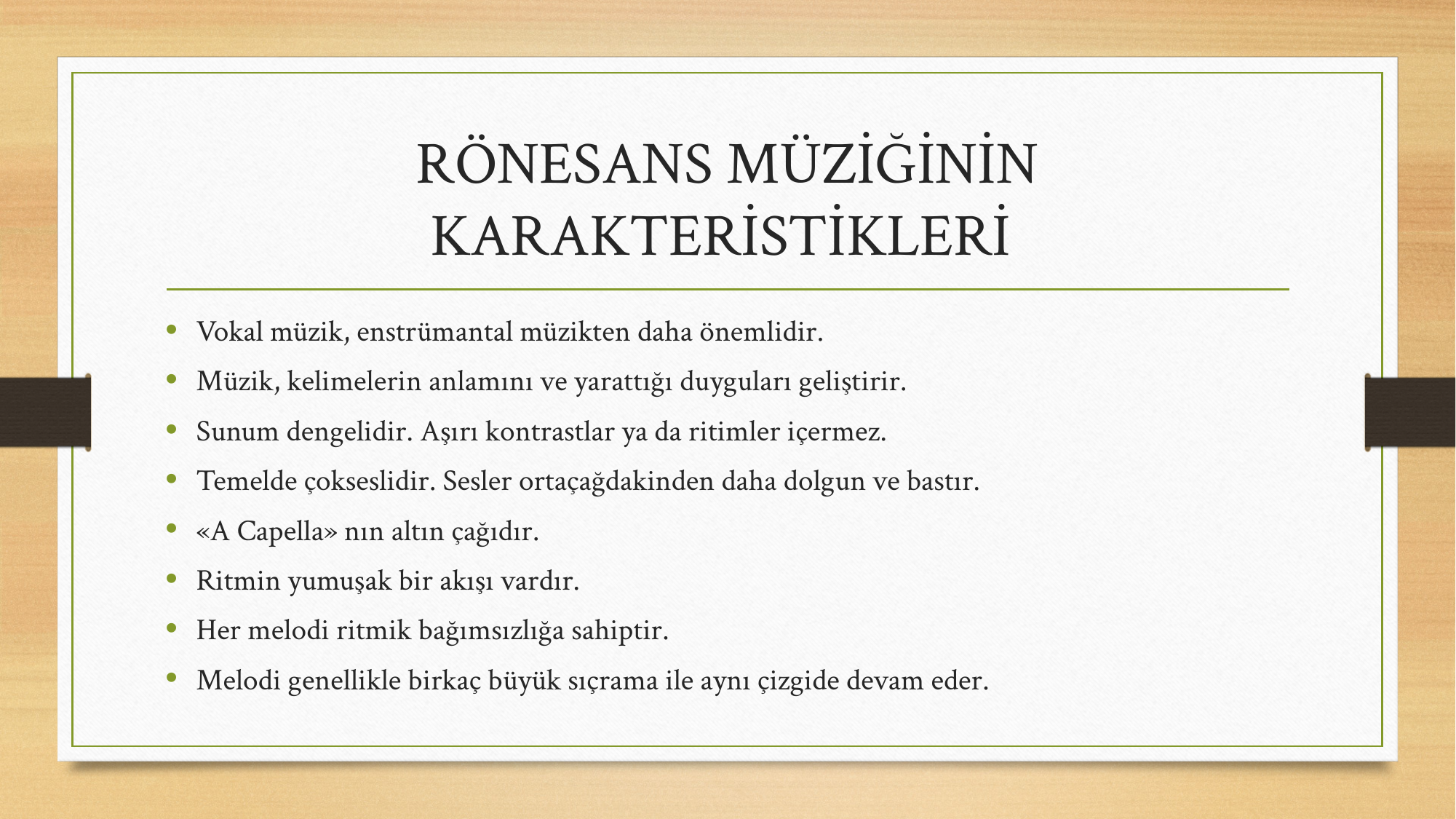

# RÖNESANS MÜZİĞİNİN KARAKTERİSTİKLERİ
Vokal müzik, enstrümantal müzikten daha önemlidir.
Müzik, kelimelerin anlamını ve yarattığı duyguları geliştirir.
Sunum dengelidir. Aşırı kontrastlar ya da ritimler içermez.
Temelde çokseslidir. Sesler ortaçağdakinden daha dolgun ve bastır.
«A Capella» nın altın çağıdır.
Ritmin yumuşak bir akışı vardır.
Her melodi ritmik bağımsızlığa sahiptir.
Melodi genellikle birkaç büyük sıçrama ile aynı çizgide devam eder.